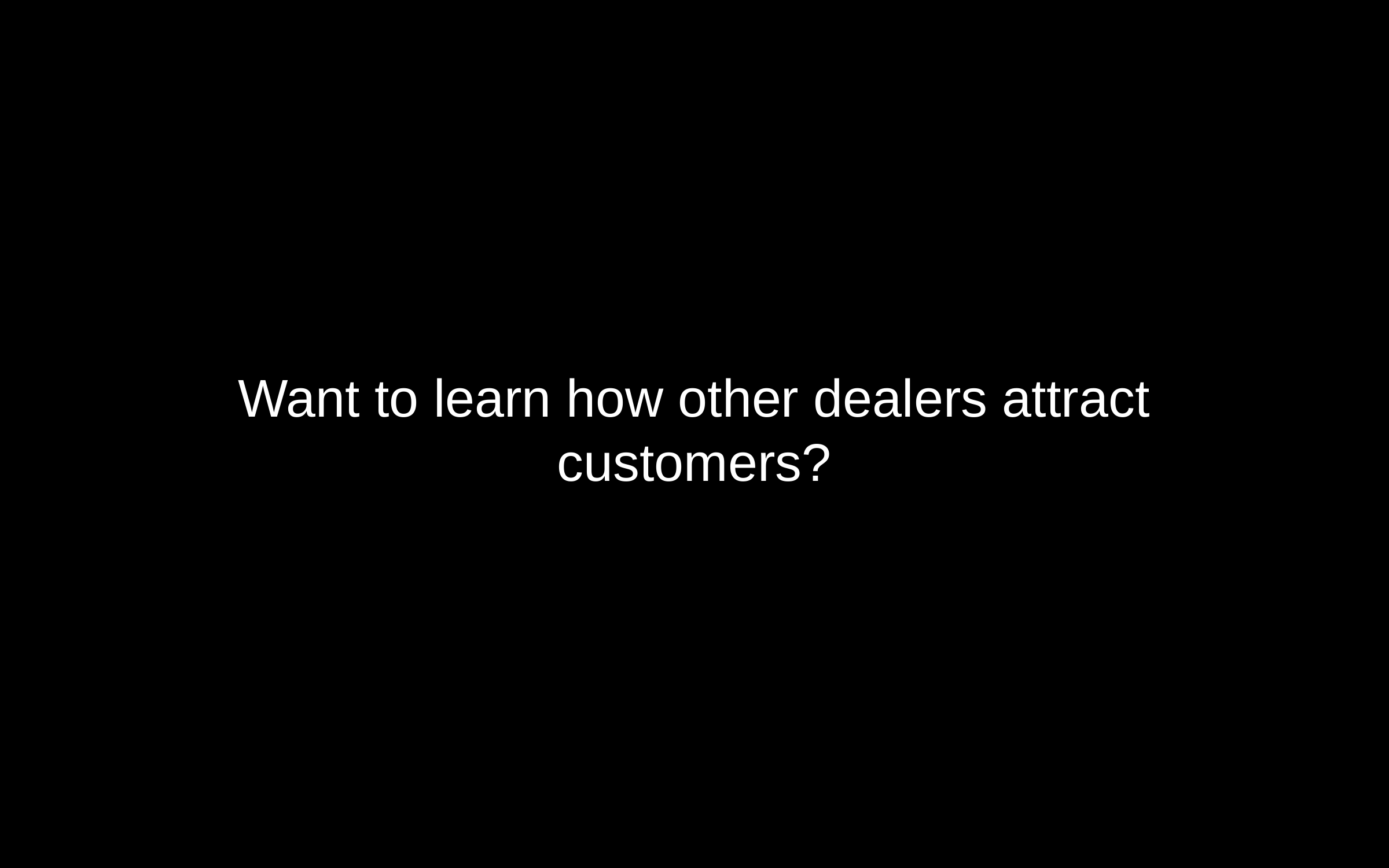

# Want to learn how other dealers attract customers?